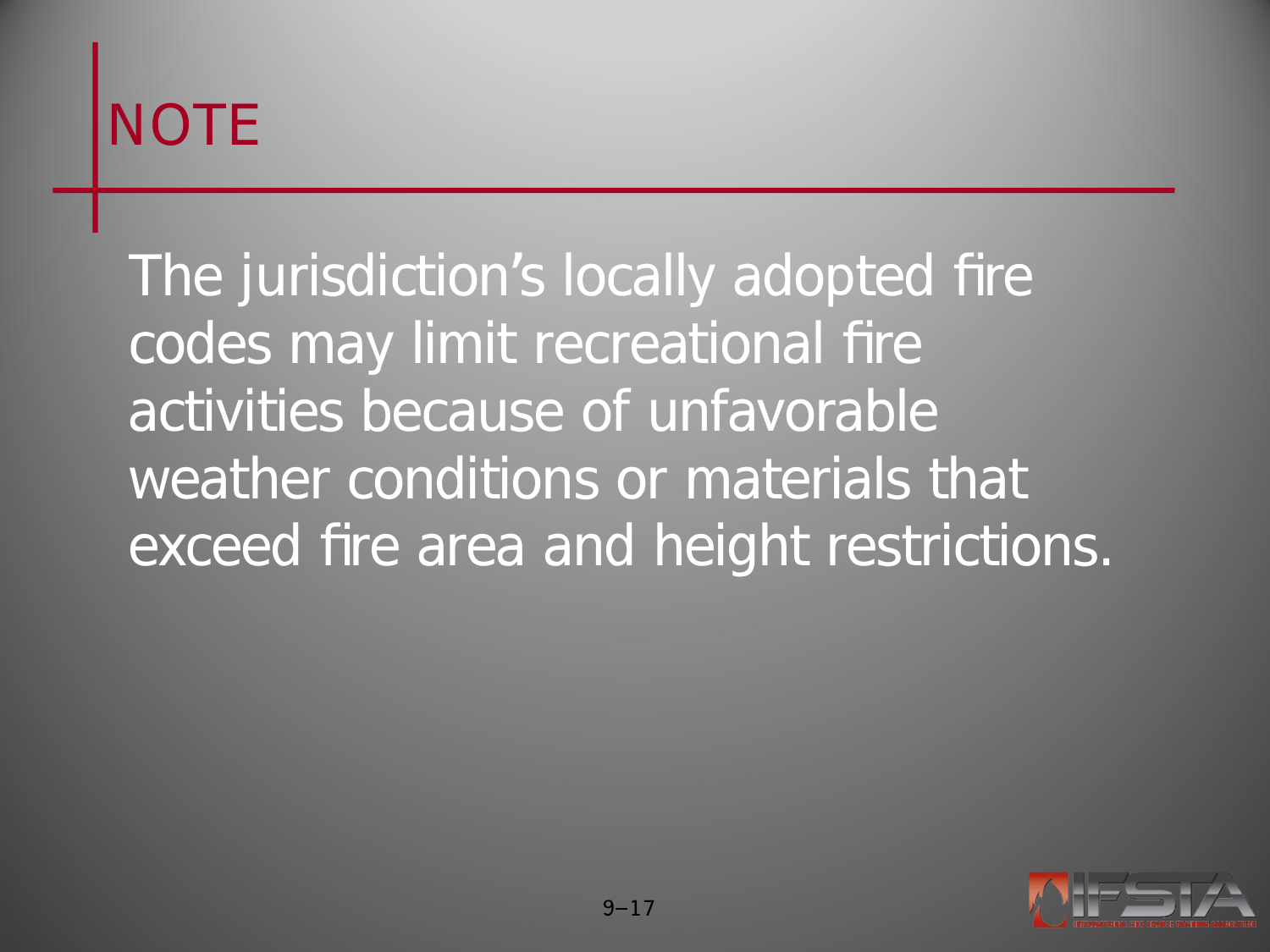

# NOTE
The jurisdiction’s locally adopted fire codes may limit recreational fire activities because of unfavorable weather conditions or materials that exceed fire area and height restrictions.
9–17